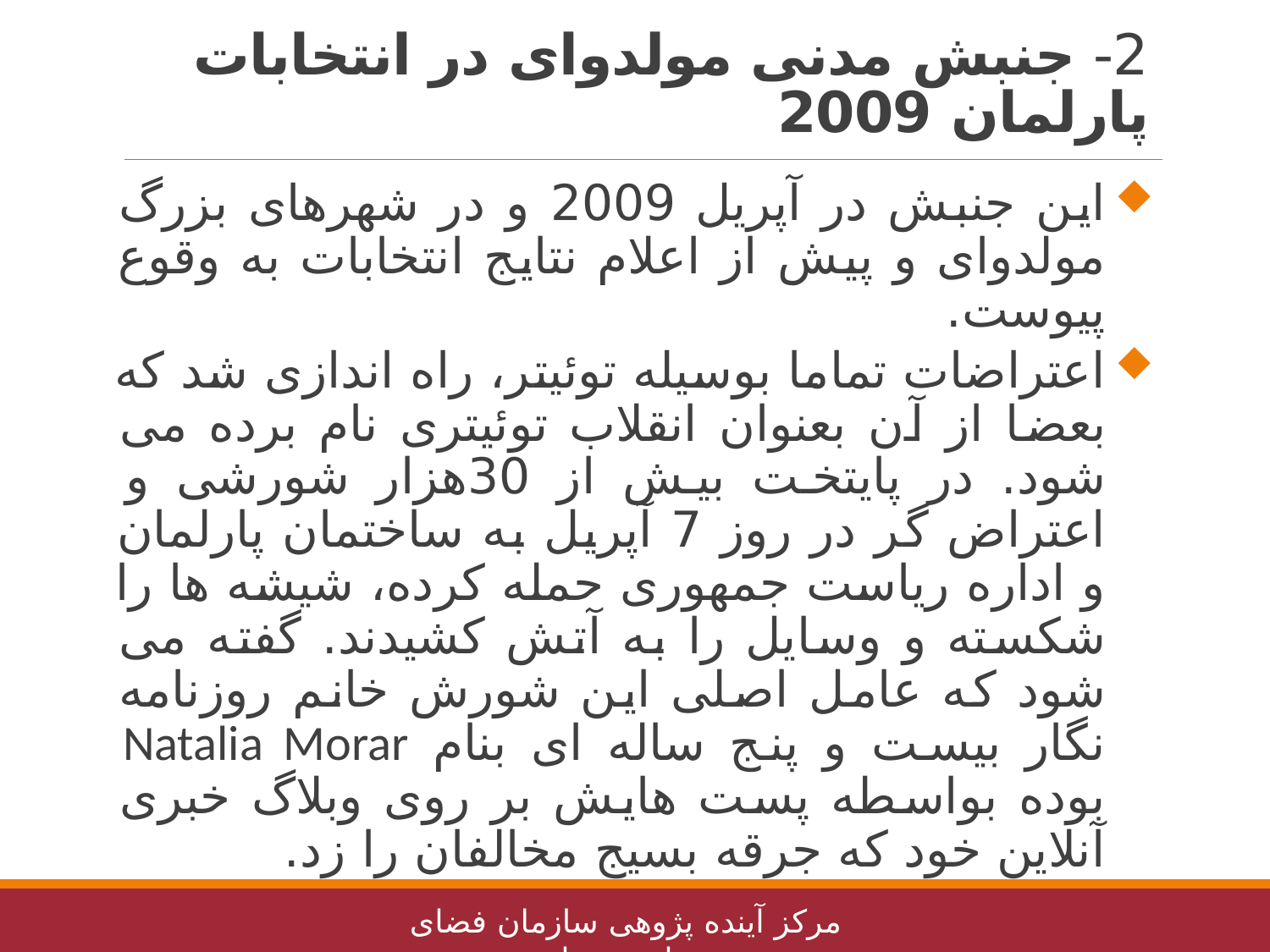

# 2- جنبش مدنی مولدوای در انتخابات پارلمان 2009
این جنبش در آپریل 2009 و در شهرهای بزرگ مولدوای و پیش از اعلام نتایج انتخابات به وقوع پیوست.
اعتراضات تماما بوسیله توئیتر، راه اندازی شد که بعضا از آن بعنوان انقلاب توئیتری نام برده می شود. در پایتخت بیش از 30هزار شورشی و اعتراض گر در روز 7 آپریل به ساختمان پارلمان و اداره ریاست جمهوری حمله کرده، شیشه ها را شکسته و وسایل را به آتش کشیدند. گفته می شود که عامل اصلی این شورش خانم روزنامه نگار بیست و پنج ساله ای بنام Natalia Morar بوده بواسطه پست هایش بر روی وبلاگ خبری آنلاین خود که جرقه بسیج مخالفان را زد.